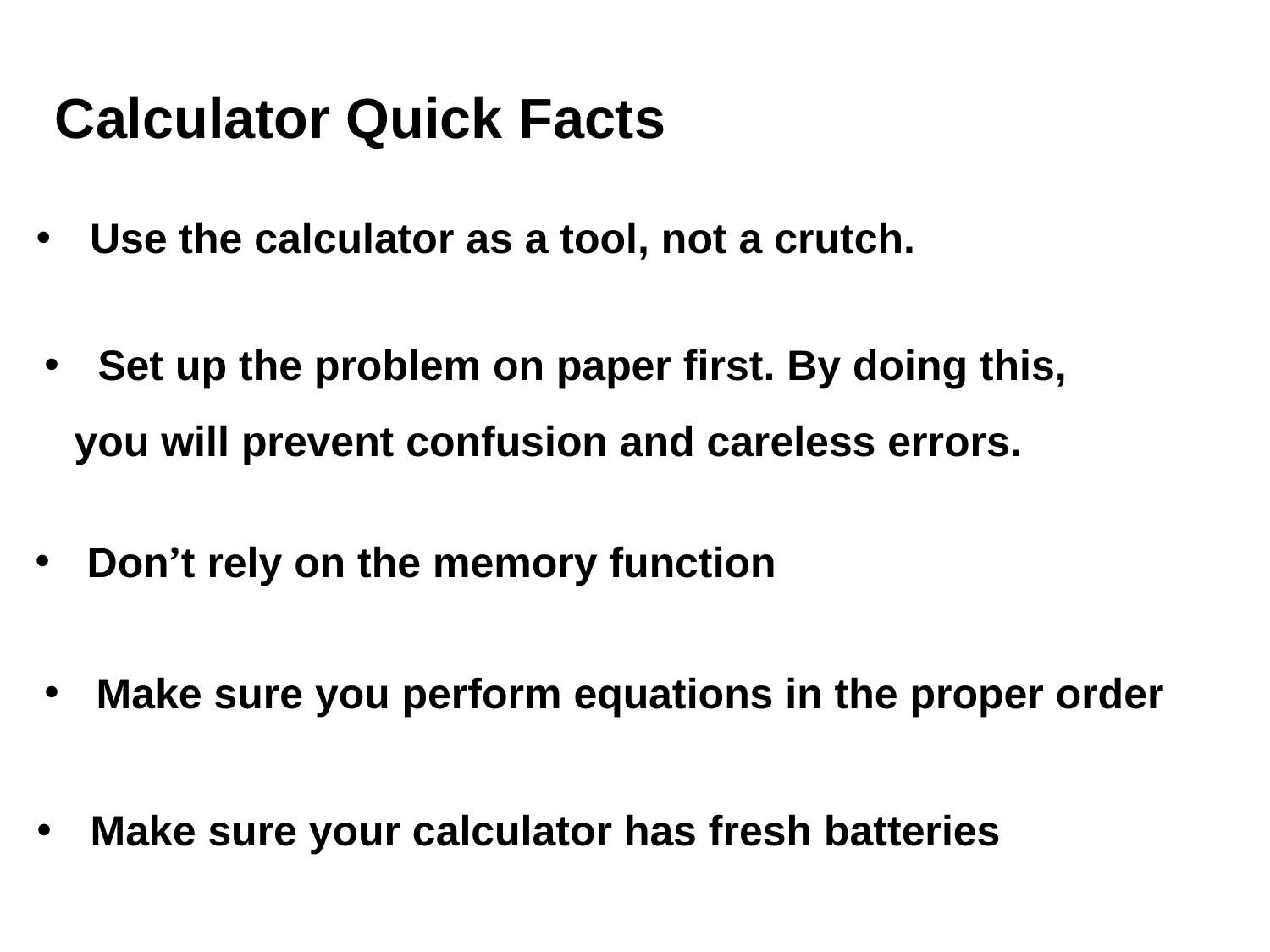

Calculator Quick Facts
  Use the calculator as a tool, not a crutch.
  Set up the problem on paper first. By doing this, you will prevent confusion and careless errors.
  Don’t rely on the memory function
  Make sure you perform equations in the proper order
  Make sure your calculator has fresh batteries